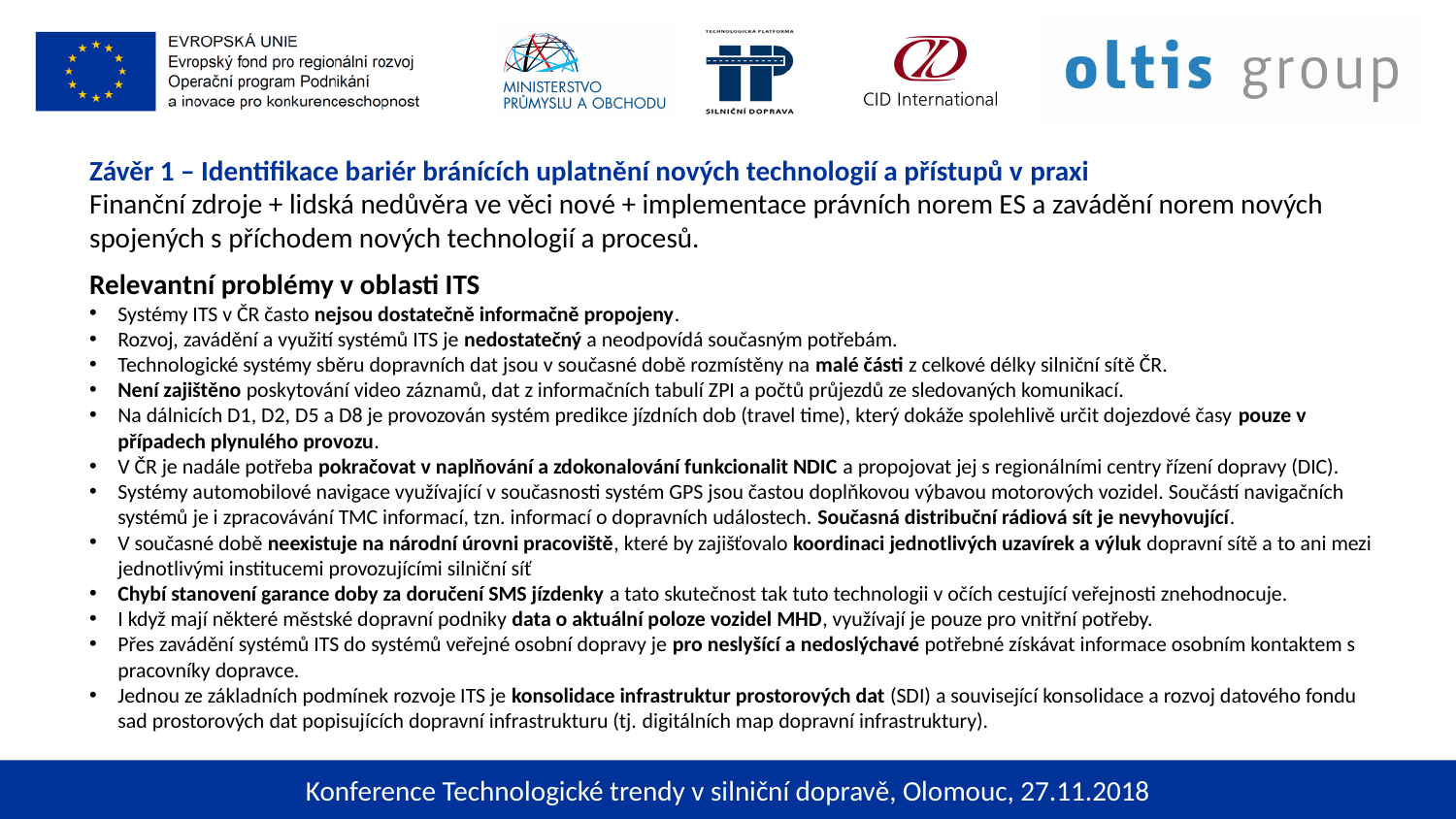

Závěr 1 – Identifikace bariér bránících uplatnění nových technologií a přístupů v praxi
Finanční zdroje + lidská nedůvěra ve věci nové + implementace právních norem ES a zavádění norem nových spojených s příchodem nových technologií a procesů.
Relevantní problémy v oblasti ITS
Systémy ITS v ČR často nejsou dostatečně informačně propojeny.
Rozvoj, zavádění a využití systémů ITS je nedostatečný a neodpovídá současným potřebám.
Technologické systémy sběru dopravních dat jsou v současné době rozmístěny na malé části z celkové délky silniční sítě ČR.
Není zajištěno poskytování video záznamů, dat z informačních tabulí ZPI a počtů průjezdů ze sledovaných komunikací.
Na dálnicích D1, D2, D5 a D8 je provozován systém predikce jízdních dob (travel time), který dokáže spolehlivě určit dojezdové časy pouze v případech plynulého provozu.
V ČR je nadále potřeba pokračovat v naplňování a zdokonalování funkcionalit NDIC a propojovat jej s regionálními centry řízení dopravy (DIC).
Systémy automobilové navigace využívající v současnosti systém GPS jsou častou doplňkovou výbavou motorových vozidel. Součástí navigačních systémů je i zpracovávání TMC informací, tzn. informací o dopravních událostech. Současná distribuční rádiová sít je nevyhovující.
V současné době neexistuje na národní úrovni pracoviště, které by zajišťovalo koordinaci jednotlivých uzavírek a výluk dopravní sítě a to ani mezi jednotlivými institucemi provozujícími silniční síť
Chybí stanovení garance doby za doručení SMS jízdenky a tato skutečnost tak tuto technologii v očích cestující veřejnosti znehodnocuje.
I když mají některé městské dopravní podniky data o aktuální poloze vozidel MHD, využívají je pouze pro vnitřní potřeby.
Přes zavádění systémů ITS do systémů veřejné osobní dopravy je pro neslyšící a nedoslýchavé potřebné získávat informace osobním kontaktem s pracovníky dopravce.
Jednou ze základních podmínek rozvoje ITS je konsolidace infrastruktur prostorových dat (SDI) a související konsolidace a rozvoj datového fondu sad prostorových dat popisujících dopravní infrastrukturu (tj. digitálních map dopravní infrastruktury).